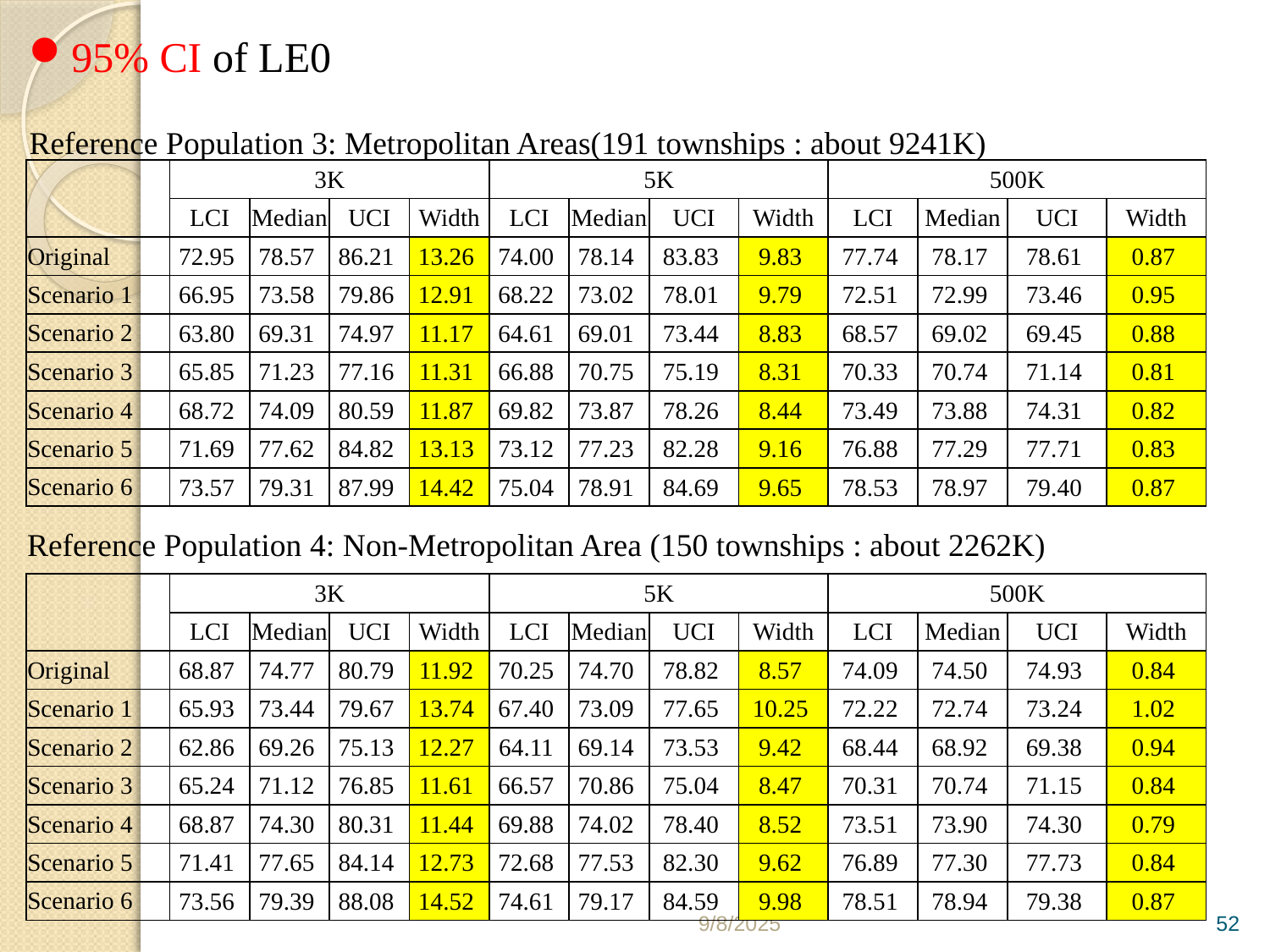

95% CI of LE0

Reference Population 3: Metropolitan Areas(191 townships : about 9241K)
|  | 3K |  |  |  | 5K |  |  |  | 500K |  |  |  |
| --- | --- | --- | --- | --- | --- | --- | --- | --- | --- | --- | --- | --- |
|  | LCI | Median | UCI | Width | LCI | Median | UCI | Width | LCI | Median | UCI | Width |
| Original | 72.95 | 78.57 | 86.21 | 13.26 | 74.00 | 78.14 | 83.83 | 9.83 | 77.74 | 78.17 | 78.61 | 0.87 |
| Scenario 1 | 66.95 | 73.58 | 79.86 | 12.91 | 68.22 | 73.02 | 78.01 | 9.79 | 72.51 | 72.99 | 73.46 | 0.95 |
| Scenario 2 | 63.80 | 69.31 | 74.97 | 11.17 | 64.61 | 69.01 | 73.44 | 8.83 | 68.57 | 69.02 | 69.45 | 0.88 |
| Scenario 3 | 65.85 | 71.23 | 77.16 | 11.31 | 66.88 | 70.75 | 75.19 | 8.31 | 70.33 | 70.74 | 71.14 | 0.81 |
| Scenario 4 | 68.72 | 74.09 | 80.59 | 11.87 | 69.82 | 73.87 | 78.26 | 8.44 | 73.49 | 73.88 | 74.31 | 0.82 |
| Scenario 5 | 71.69 | 77.62 | 84.82 | 13.13 | 73.12 | 77.23 | 82.28 | 9.16 | 76.88 | 77.29 | 77.71 | 0.83 |
| Scenario 6 | 73.57 | 79.31 | 87.99 | 14.42 | 75.04 | 78.91 | 84.69 | 9.65 | 78.53 | 78.97 | 79.40 | 0.87 |
Reference Population 4: Non-Metropolitan Area (150 townships : about 2262K)
|  | 3K |  |  |  | 5K |  |  |  | 500K |  |  |  |
| --- | --- | --- | --- | --- | --- | --- | --- | --- | --- | --- | --- | --- |
|  | LCI | Median | UCI | Width | LCI | Median | UCI | Width | LCI | Median | UCI | Width |
| Original | 68.87 | 74.77 | 80.79 | 11.92 | 70.25 | 74.70 | 78.82 | 8.57 | 74.09 | 74.50 | 74.93 | 0.84 |
| Scenario 1 | 65.93 | 73.44 | 79.67 | 13.74 | 67.40 | 73.09 | 77.65 | 10.25 | 72.22 | 72.74 | 73.24 | 1.02 |
| Scenario 2 | 62.86 | 69.26 | 75.13 | 12.27 | 64.11 | 69.14 | 73.53 | 9.42 | 68.44 | 68.92 | 69.38 | 0.94 |
| Scenario 3 | 65.24 | 71.12 | 76.85 | 11.61 | 66.57 | 70.86 | 75.04 | 8.47 | 70.31 | 70.74 | 71.15 | 0.84 |
| Scenario 4 | 68.87 | 74.30 | 80.31 | 11.44 | 69.88 | 74.02 | 78.40 | 8.52 | 73.51 | 73.90 | 74.30 | 0.79 |
| Scenario 5 | 71.41 | 77.65 | 84.14 | 12.73 | 72.68 | 77.53 | 82.30 | 9.62 | 76.89 | 77.30 | 77.73 | 0.84 |
| Scenario 6 | 73.56 | 79.39 | 88.08 | 14.52 | 74.61 | 79.17 | 84.59 | 9.98 | 78.51 | 78.94 | 79.38 | 0.87 |
9/8/2025
52